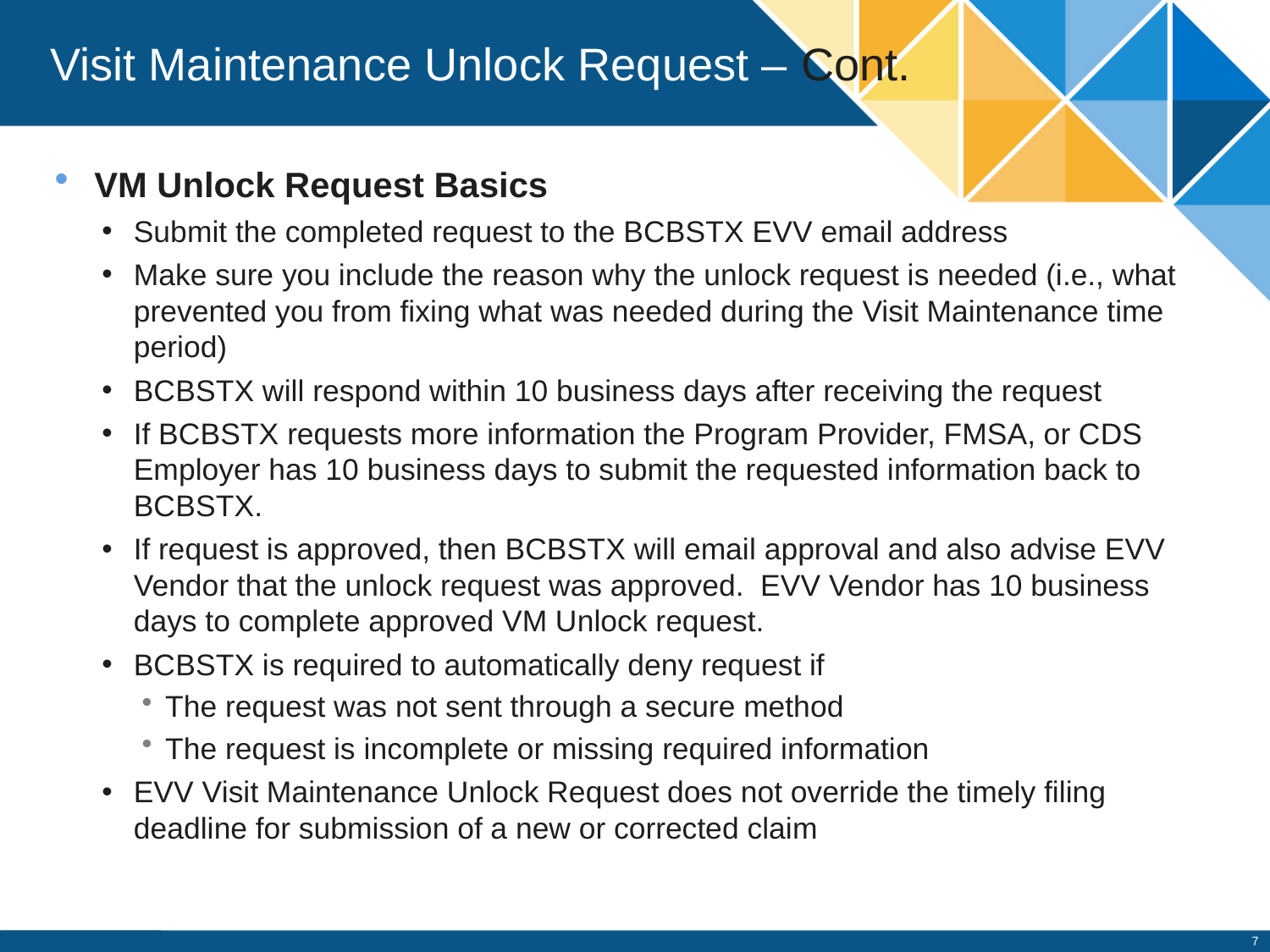

# Visit Maintenance Unlock Request – Cont.
VM Unlock Request Basics
Submit the completed request to the BCBSTX EVV email address
Make sure you include the reason why the unlock request is needed (i.e., what prevented you from fixing what was needed during the Visit Maintenance time period)
BCBSTX will respond within 10 business days after receiving the request
If BCBSTX requests more information the Program Provider, FMSA, or CDS Employer has 10 business days to submit the requested information back to BCBSTX.
If request is approved, then BCBSTX will email approval and also advise EVV Vendor that the unlock request was approved.  EVV Vendor has 10 business days to complete approved VM Unlock request.
BCBSTX is required to automatically deny request if
The request was not sent through a secure method
The request is incomplete or missing required information
EVV Visit Maintenance Unlock Request does not override the timely filing deadline for submission of a new or corrected claim
7